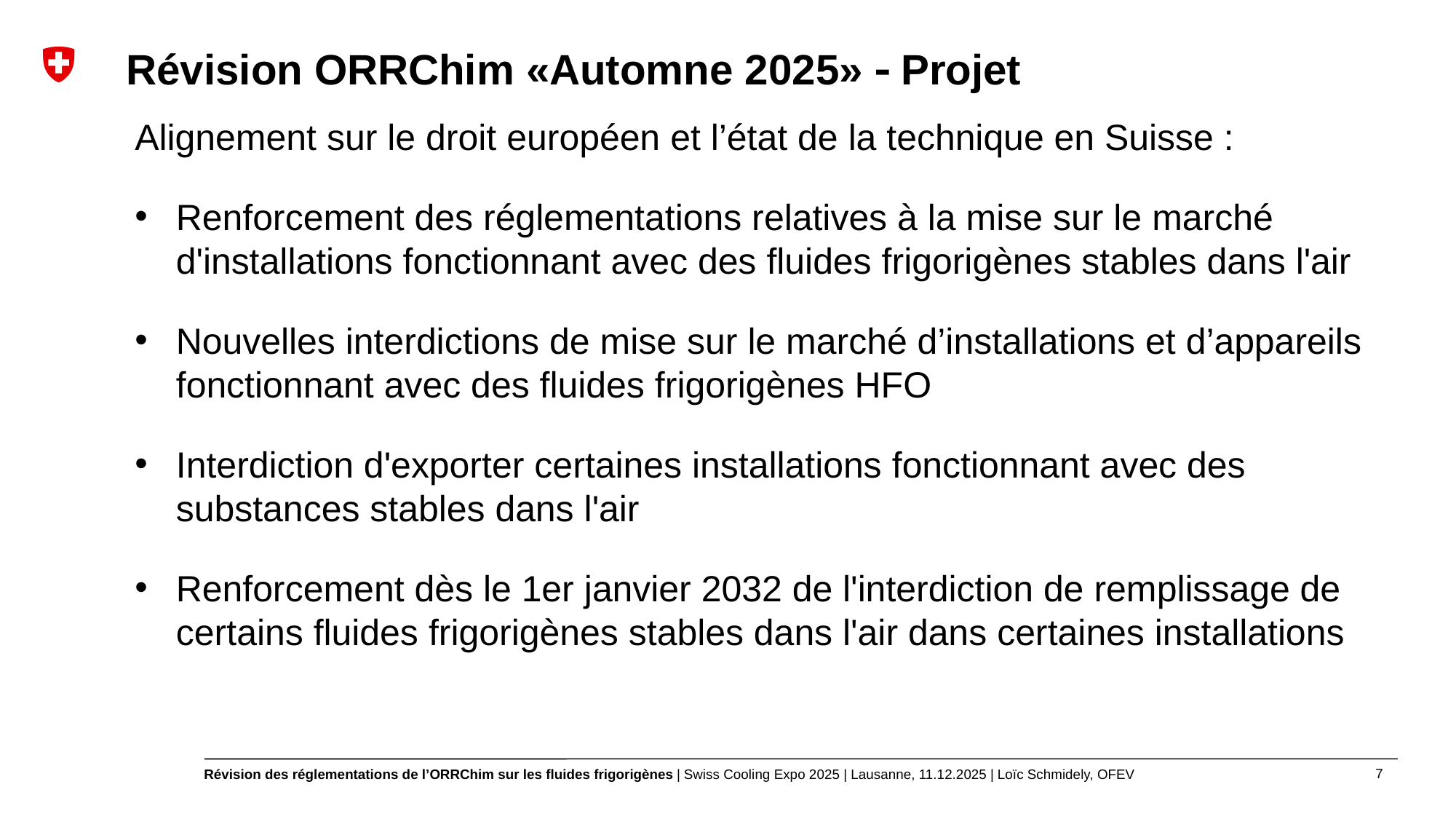

# Révision ORRChim «Automne 2025» − Projet
Alignement sur le droit européen et l’état de la technique en Suisse :
Renforcement des réglementations relatives à la mise sur le marché d'installations fonctionnant avec des fluides frigorigènes stables dans l'air
Nouvelles interdictions de mise sur le marché d’installations et d’appareils fonctionnant avec des fluides frigorigènes HFO
Interdiction d'exporter certaines installations fonctionnant avec des substances stables dans l'air
Renforcement dès le 1er janvier 2032 de l'interdiction de remplissage de certains fluides frigorigènes stables dans l'air dans certaines installations